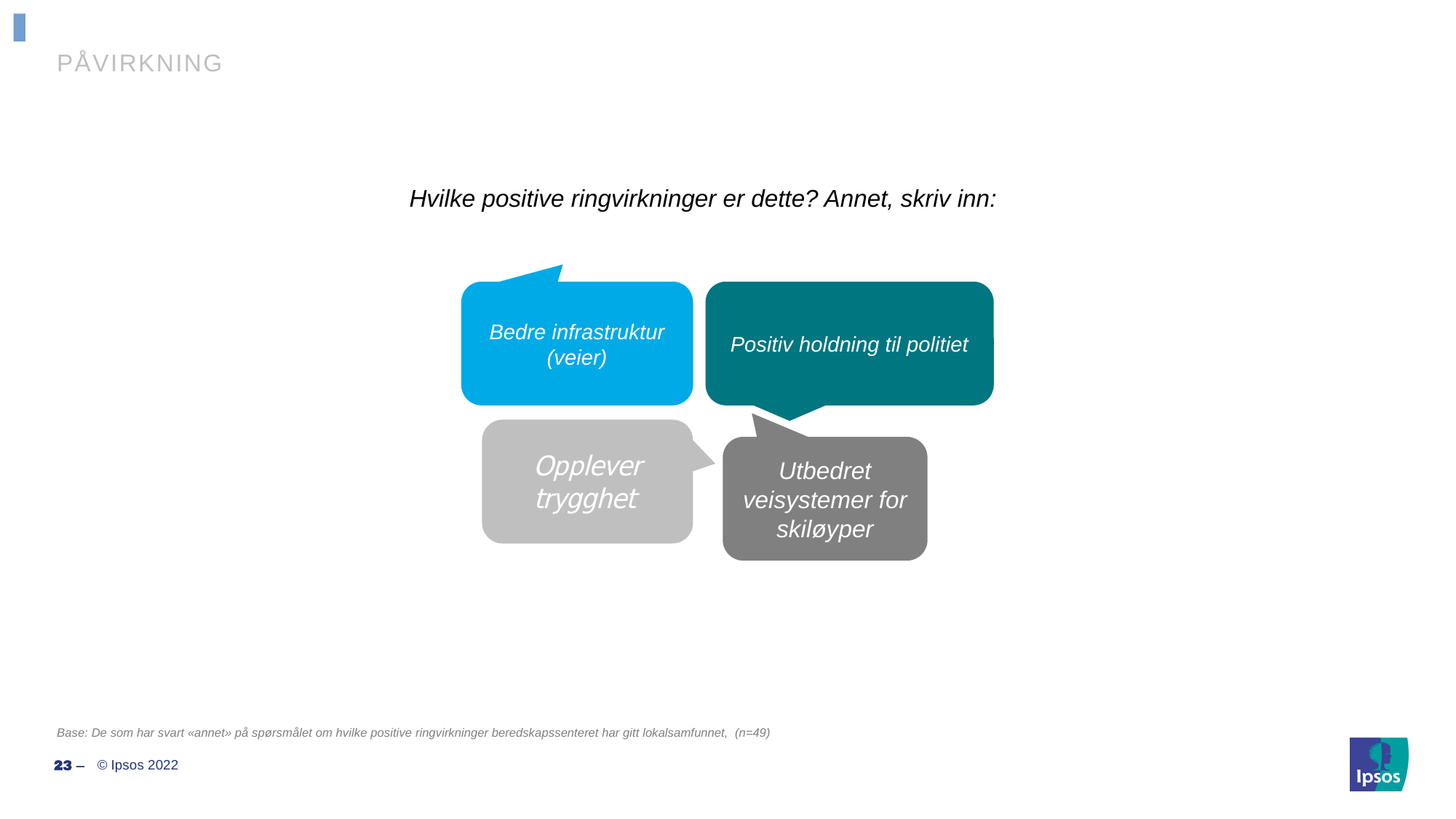

# PÅVIRKNING
Hvilke positive ringvirkninger er dette? Annet, skriv inn:
Bedre infrastruktur (veier)
Positiv holdning til politiet
Opplever trygghet
Utbedret veisystemer for skiløyper
Base: De som har svart «annet» på spørsmålet om hvilke positive ringvirkninger beredskapssenteret har gitt lokalsamfunnet,  (n=49)
23 ‒